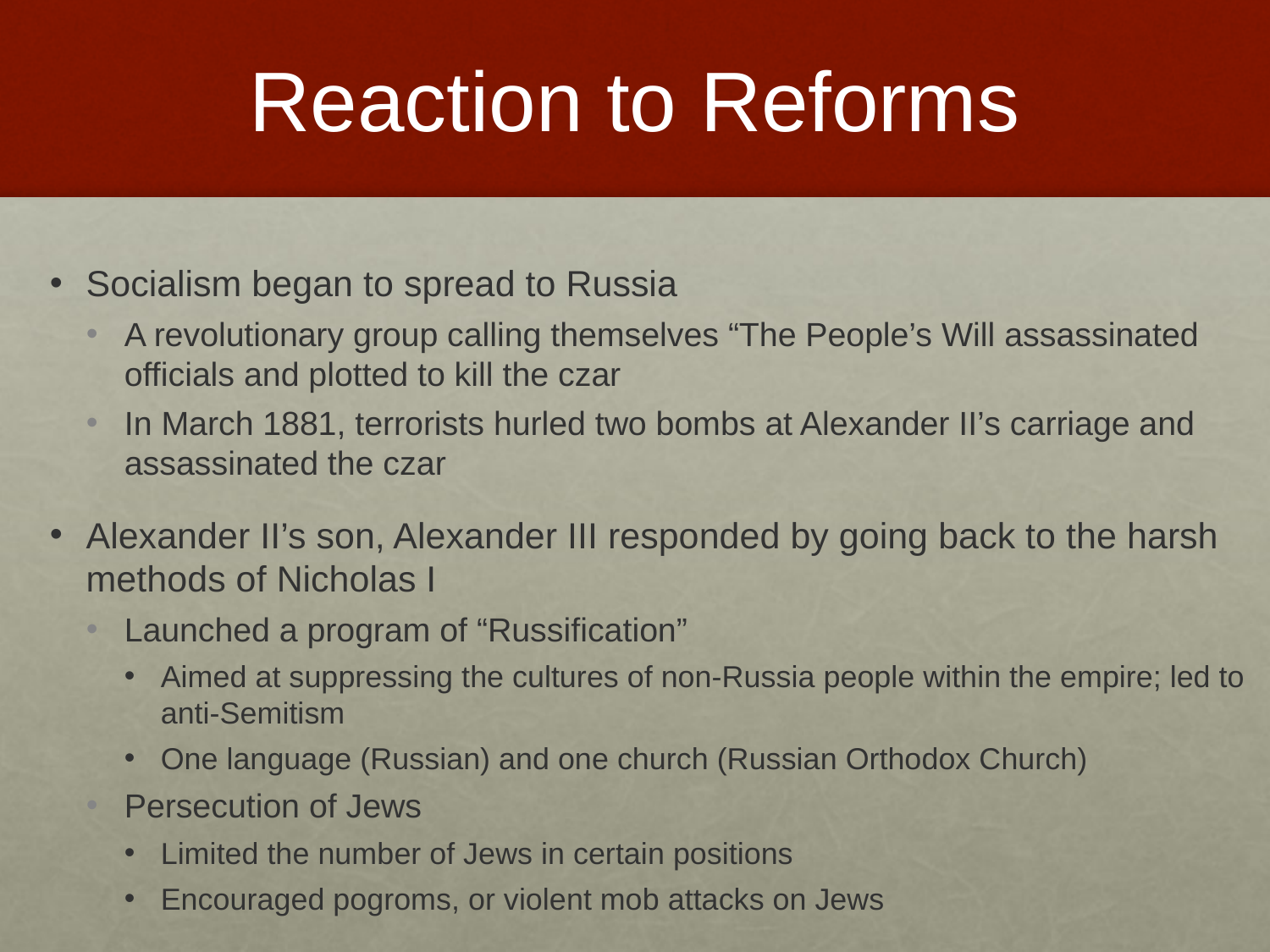

# Reaction to Reforms
Socialism began to spread to Russia
A revolutionary group calling themselves “The People’s Will assassinated officials and plotted to kill the czar
In March 1881, terrorists hurled two bombs at Alexander II’s carriage and assassinated the czar
Alexander II’s son, Alexander III responded by going back to the harsh methods of Nicholas I
Launched a program of “Russification”
Aimed at suppressing the cultures of non-Russia people within the empire; led to anti-Semitism
One language (Russian) and one church (Russian Orthodox Church)
Persecution of Jews
Limited the number of Jews in certain positions
Encouraged pogroms, or violent mob attacks on Jews